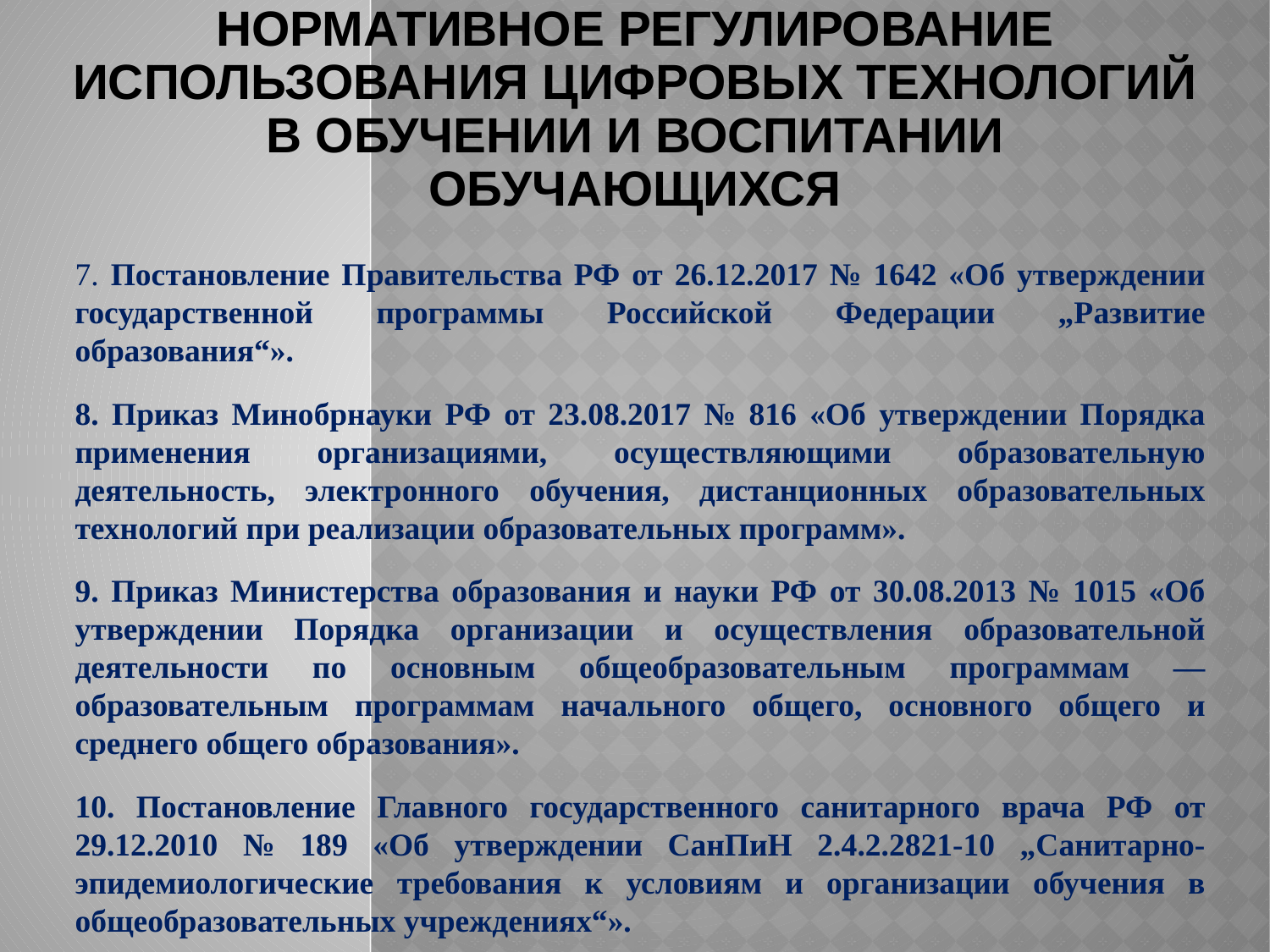

# НОРМАТИВНОЕ РЕГУЛИРОВАНИЕ ИСПОЛЬЗОВАНИЯ ЦИФРОВЫХ ТЕХНОЛОГИЙ В ОБУЧЕНИИ И ВОСПИТАНИИ ОБУЧАЮЩИХСЯ
7. Постановление Правительства РФ от 26.12.2017 № 1642 «Об утверждении государственной программы Российской Федерации „Развитие образования“».
8. Приказ Минобрнауки РФ от 23.08.2017 № 816 «Об утверждении Порядка применения организациями, осуществляющими образовательную деятельность, электронного обучения, дистанционных образовательных технологий при реализации образовательных программ».
9. Приказ Министерства образования и науки РФ от 30.08.2013 № 1015 «Об утверждении Порядка организации и осуществления образовательной деятельности по основным общеобразовательным программам — образовательным программам начального общего, основного общего и среднего общего образования».
10. Постановление Главного государственного санитарного врача РФ от 29.12.2010 № 189 «Об утверждении СанПиН 2.4.2.2821-10 „Санитарно-эпидемиологические требования к условиям и организации обучения в общеобразовательных учреждениях“».